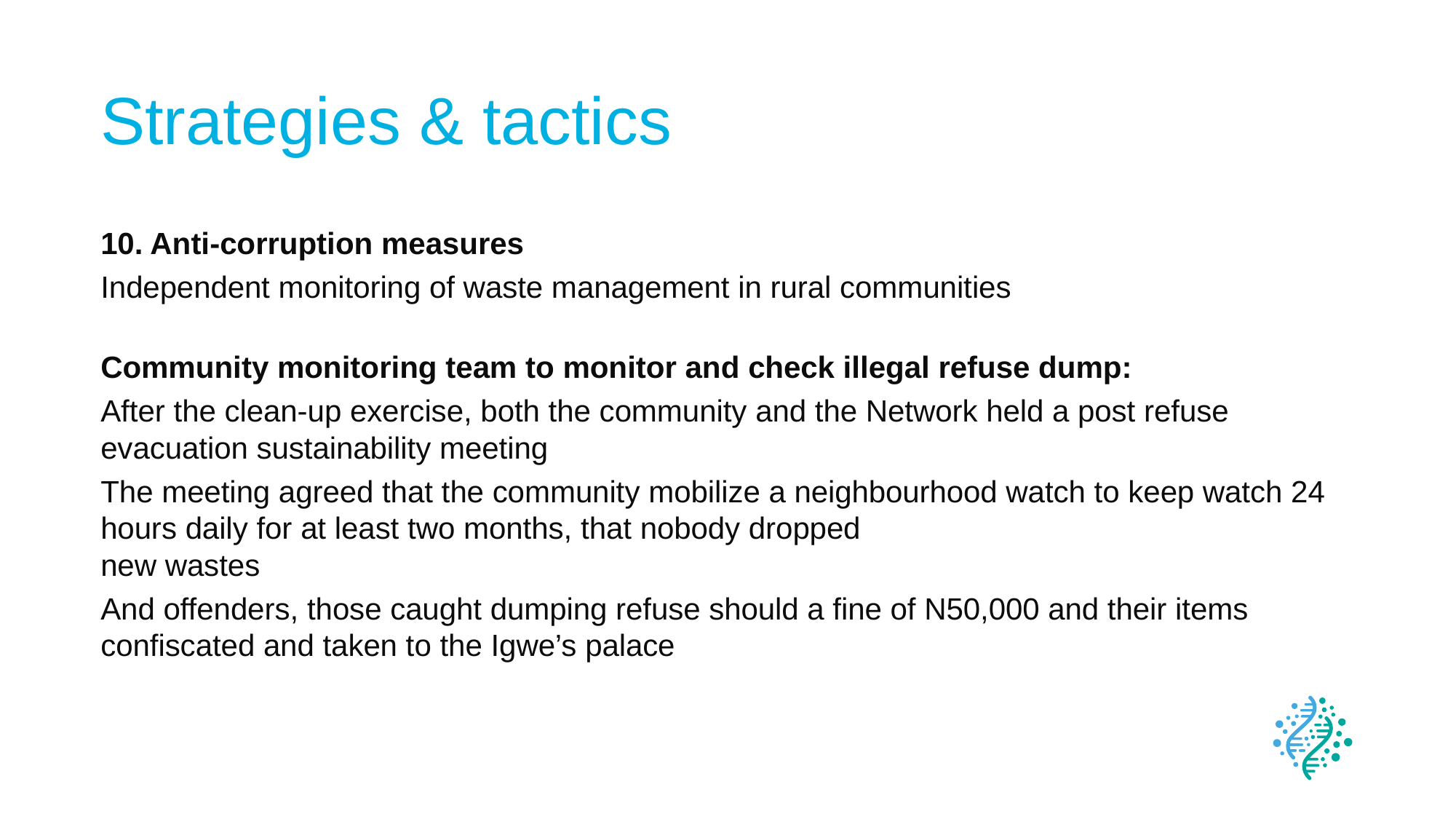

# Strategies & tactics
10. Anti-corruption measures
Independent monitoring of waste management in rural communities
Community monitoring team to monitor and check illegal refuse dump:
After the clean-up exercise, both the community and the Network held a post refuse evacuation sustainability meeting
The meeting agreed that the community mobilize a neighbourhood watch to keep watch 24 hours daily for at least two months, that nobody dropped
new wastes
And offenders, those caught dumping refuse should a fine of N50,000 and their items confiscated and taken to the Igwe’s palace